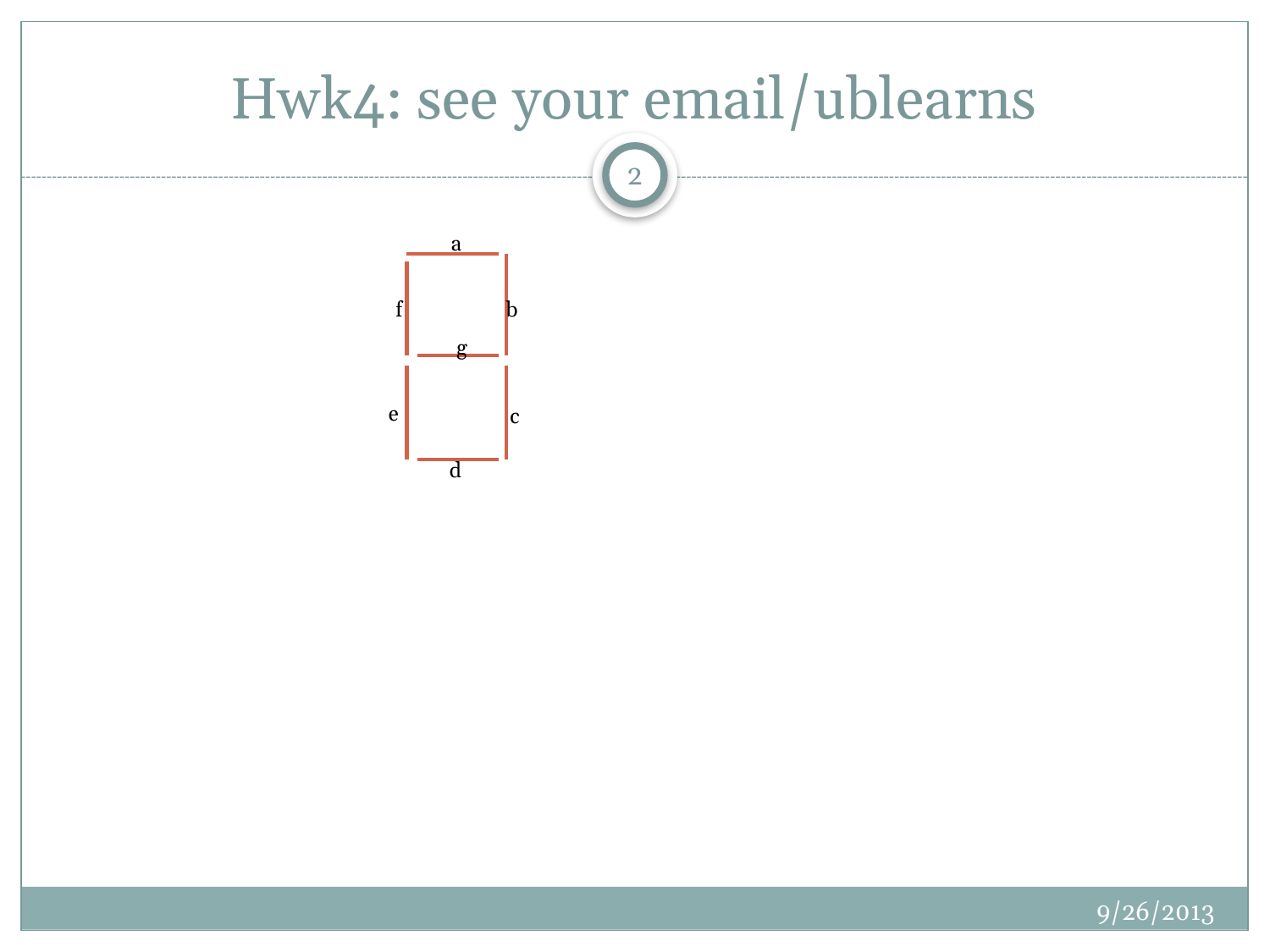

# Hwk4: see your email/ublearns
2
a
f
b
g
e
c
d
9/26/2013